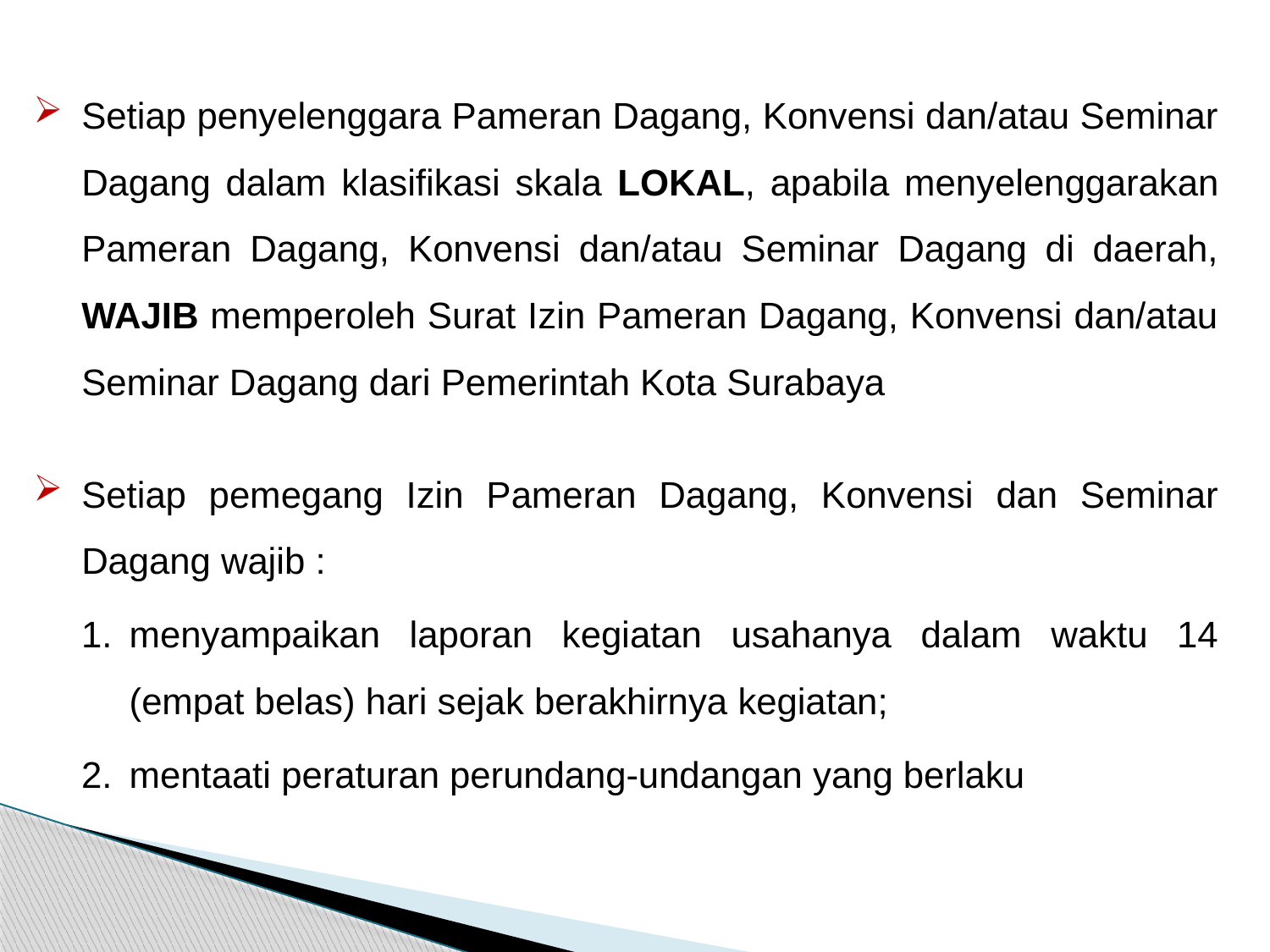

Setiap penyelenggara Pameran Dagang, Konvensi dan/atau Seminar Dagang dalam klasifikasi skala LOKAL, apabila menyelenggarakan Pameran Dagang, Konvensi dan/atau Seminar Dagang di daerah, WAJIB memperoleh Surat Izin Pameran Dagang, Konvensi dan/atau Seminar Dagang dari Pemerintah Kota Surabaya

Setiap pemegang Izin Pameran Dagang, Konvensi dan Seminar Dagang wajib :
menyampaikan laporan kegiatan usahanya dalam waktu 14 (empat belas) hari sejak berakhirnya kegiatan;
mentaati peraturan perundang-undangan yang berlaku